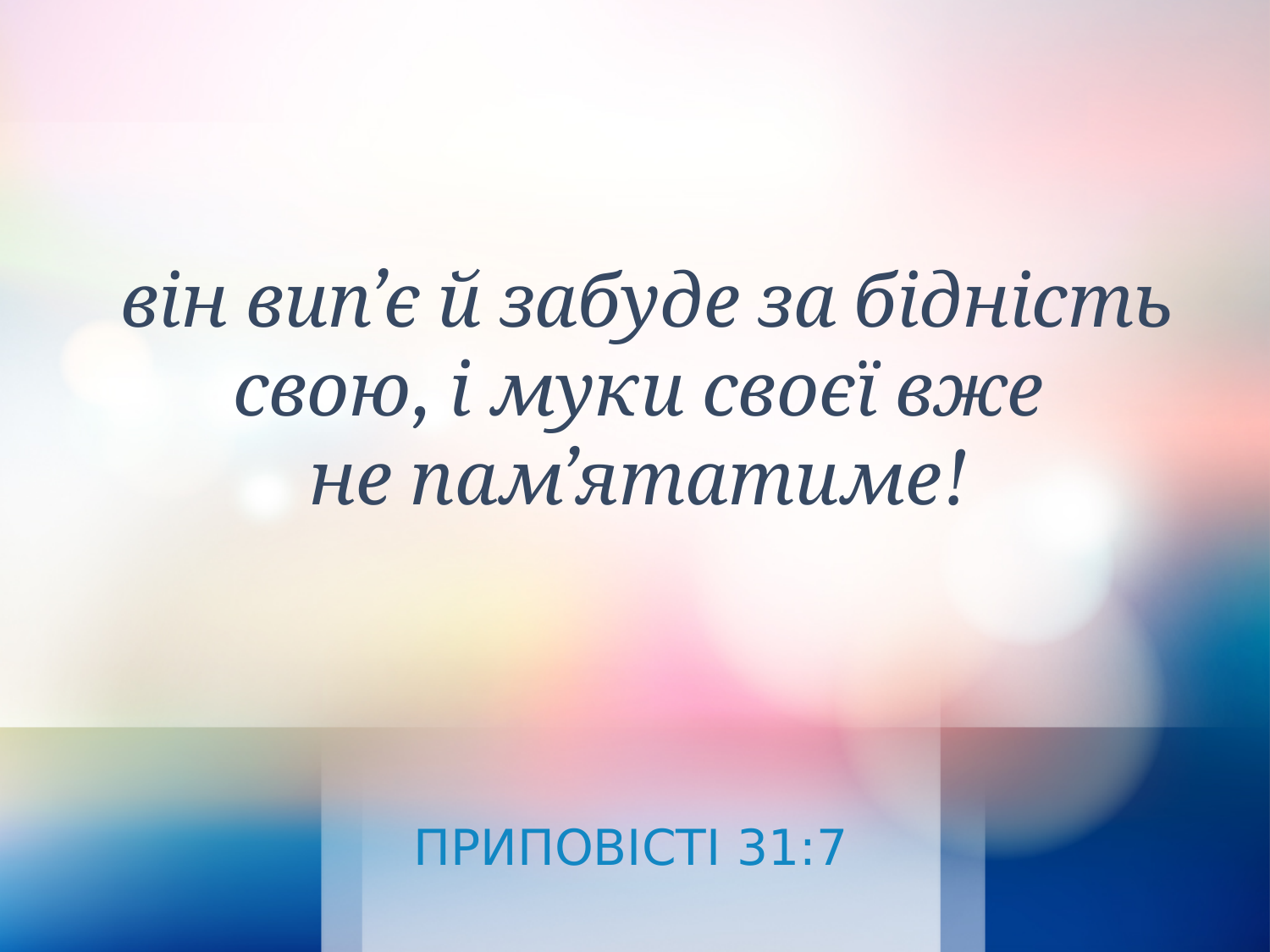

він випʼє й забуде за бідність свою, і муки своєї вже
 не памʼятатиме!

ПРИПОВІСТІ 31:7